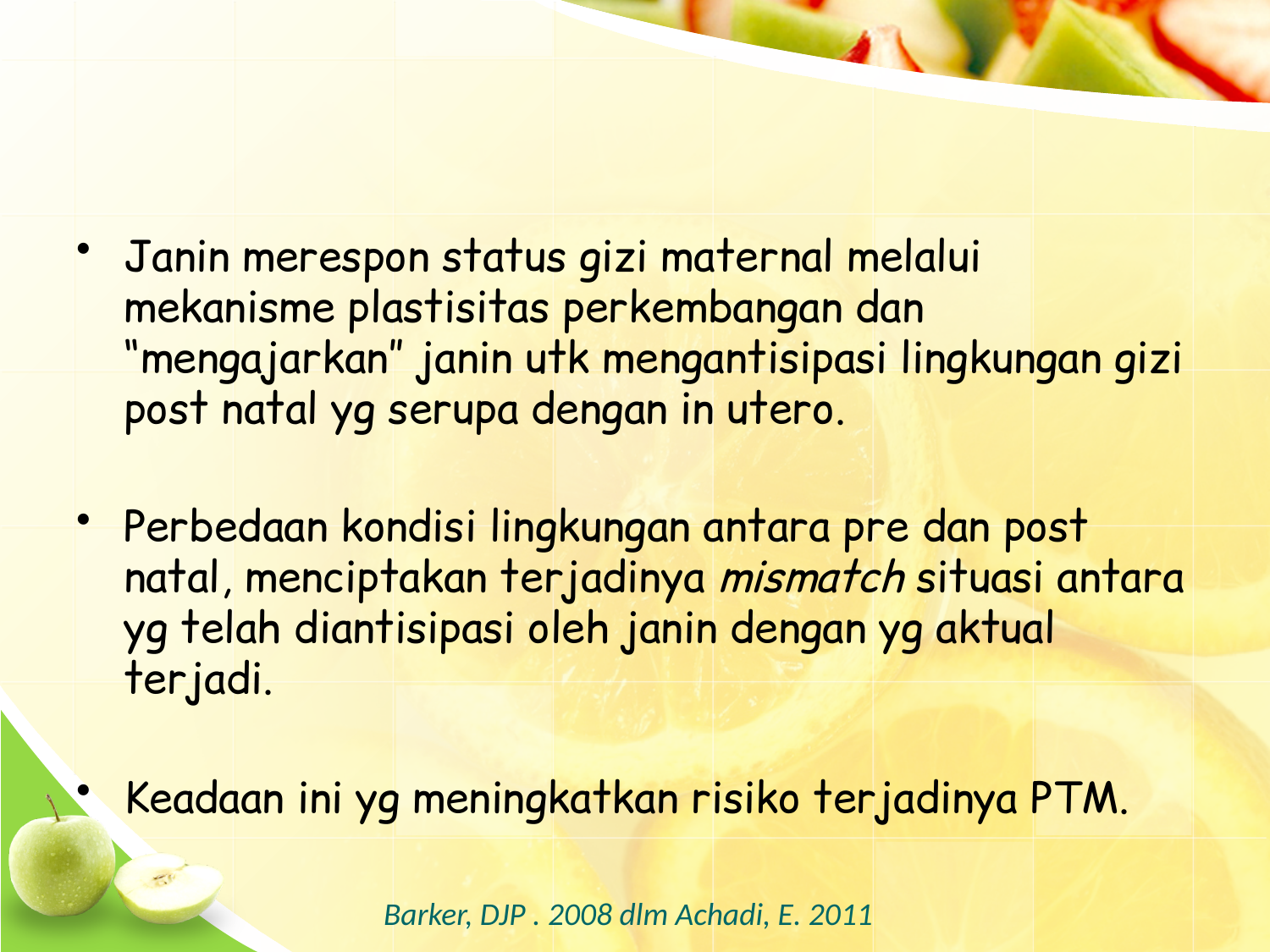

#
Janin merespon status gizi maternal melalui mekanisme plastisitas perkembangan dan “mengajarkan” janin utk mengantisipasi lingkungan gizi post natal yg serupa dengan in utero.

Perbedaan kondisi lingkungan antara pre dan post natal, menciptakan terjadinya mismatch situasi antara yg telah diantisipasi oleh janin dengan yg aktual terjadi.

Keadaan ini yg meningkatkan risiko terjadinya PTM.

Barker, DJP . 2008 dlm Achadi, E. 2011